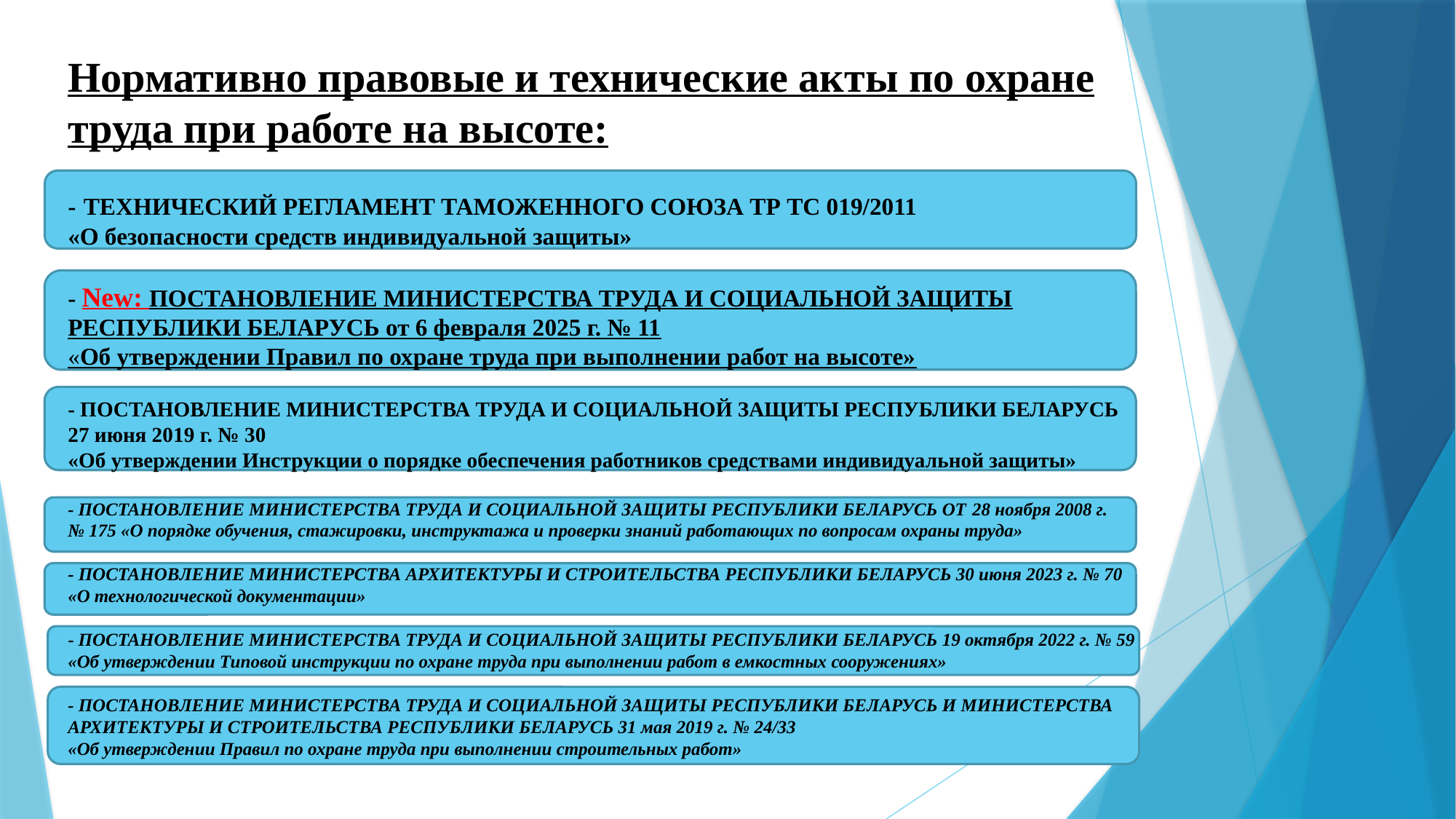

# Нормативно правовые и технические акты по охране труда при работе на высоте: - ТЕХНИЧЕСКИЙ РЕГЛАМЕНТ ТАМОЖЕННОГО СОЮЗА ТР ТС 019/2011 «О безопасности средств индивидуальной защиты» - New: ПОСТАНОВЛЕНИЕ МИНИСТЕРСТВА ТРУДА И СОЦИАЛЬНОЙ ЗАЩИТЫ РЕСПУБЛИКИ БЕЛАРУСЬ от 6 февраля 2025 г. № 11 «Об утверждении Правил по охране труда при выполнении работ на высоте» - ПОСТАНОВЛЕНИЕ МИНИСТЕРСТВА ТРУДА И СОЦИАЛЬНОЙ ЗАЩИТЫ РЕСПУБЛИКИ БЕЛАРУСЬ 27 июня 2019 г. № 30 «Об утверждении Инструкции о порядке обеспечения работников средствами индивидуальной защиты» - ПОСТАНОВЛЕНИЕ МИНИСТЕРСТВА ТРУДА И СОЦИАЛЬНОЙ ЗАЩИТЫ РЕСПУБЛИКИ Беларусь от 28 ноября 2008 г.  № 175 «О порядке обучения, стажировки, инструктажа и проверки знаний работающих по вопросам охраны труда» - ПОСТАНОВЛЕНИЕ МИНИСТЕРСТВА АРХИТЕКТУРЫ И СТРОИТЕЛЬСТВА РЕСПУБЛИКИ БЕЛАРУСЬ 30 июня 2023 г. № 70 «О технологической документации» - ПОСТАНОВЛЕНИЕ МИНИСТЕРСТВА ТРУДА И СОЦИАЛЬНОЙ ЗАЩИТЫ РЕСПУБЛИКИ БЕЛАРУСЬ 19 октября 2022 г. № 59 «Об утверждении Типовой инструкции по охране труда при выполнении работ в емкостных сооружениях» - ПОСТАНОВЛЕНИЕ МИНИСТЕРСТВА ТРУДА И СОЦИАЛЬНОЙ ЗАЩИТЫ РЕСПУБЛИКИ БЕЛАРУСЬ И МИНИСТЕРСТВА АРХИТЕКТУРЫ И СТРОИТЕЛЬСТВА РЕСПУБЛИКИ БЕЛАРУСЬ 31 мая 2019 г. № 24/33 «Об утверждении Правил по охране труда при выполнении строительных работ»

6